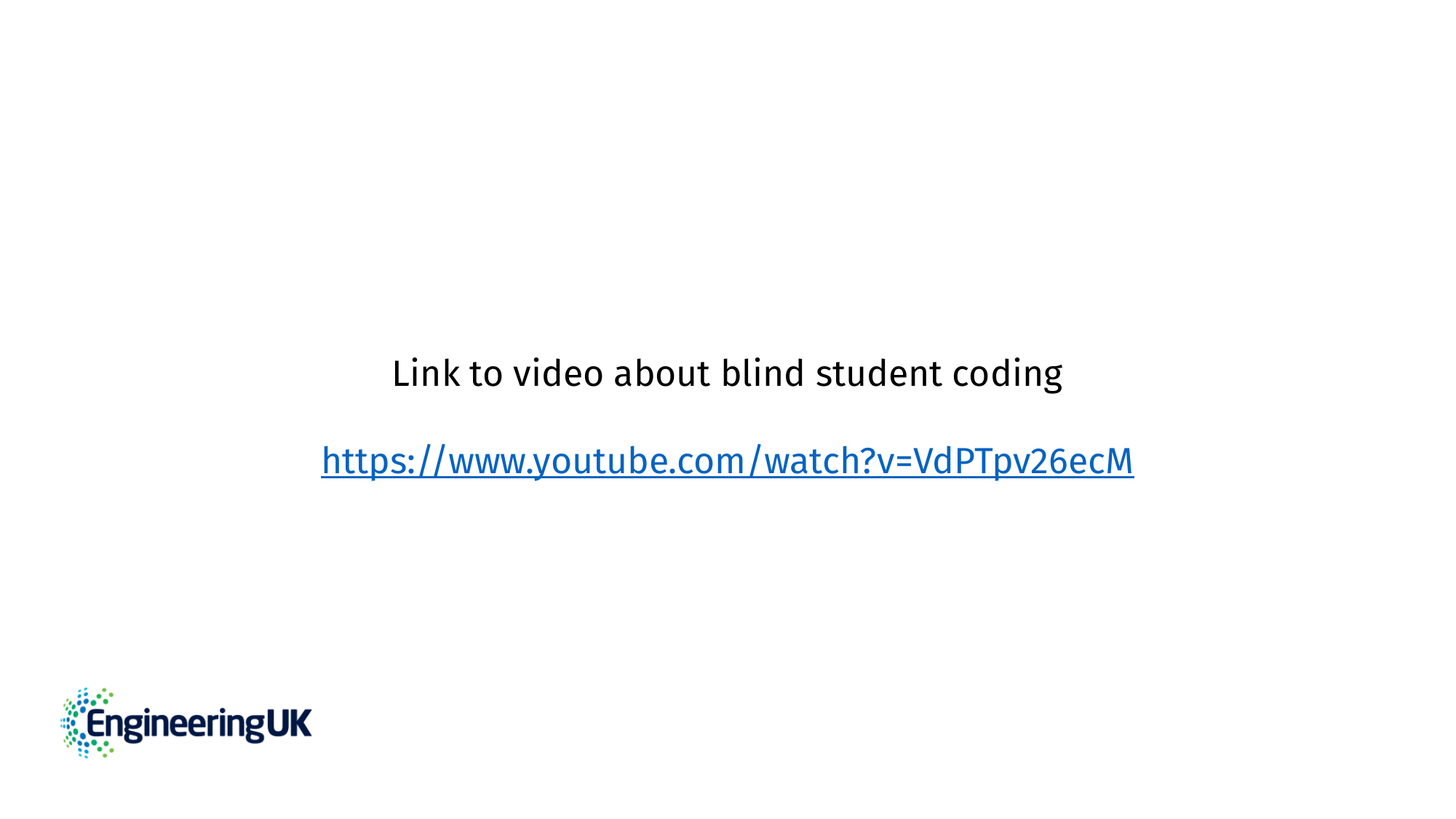

Link to video about blind student coding

https://www.youtube.com/watch?v=VdPTpv26ecM